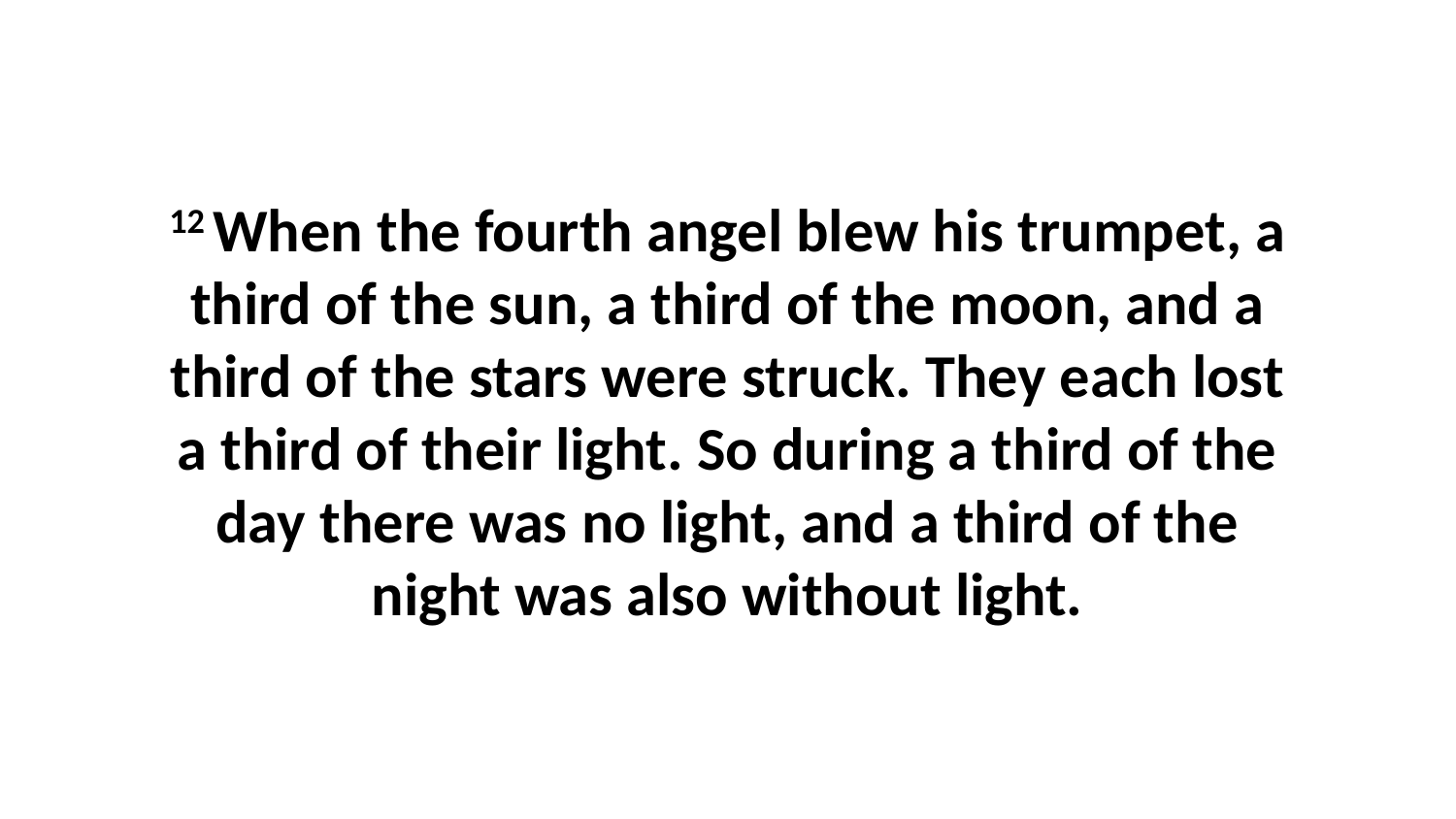

12 When the fourth angel blew his trumpet, a third of the sun, a third of the moon, and a third of the stars were struck. They each lost a third of their light. So during a third of the day there was no light, and a third of the night was also without light.